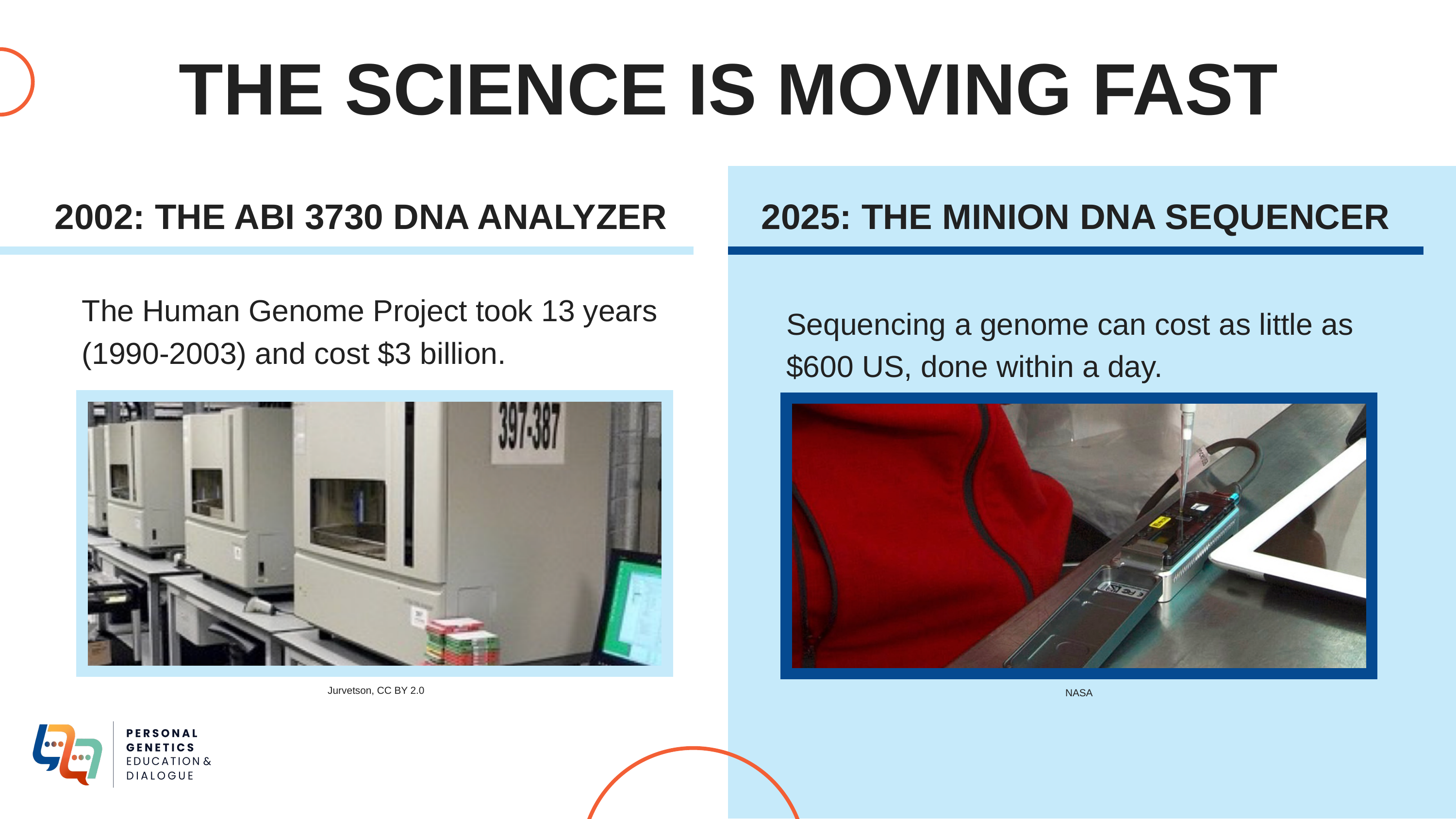

THE SCIENCE IS MOVING FAST

2002: THE ABI 3730 DNA ANALYZER
2025: THE MINION DNA SEQUENCER
The Human Genome Project took 13 years (1990-2003) and cost $3 billion.
Sequencing a genome can cost as little as $600 US, done within a day.

 Jurvetson, CC BY 2.0
NASA